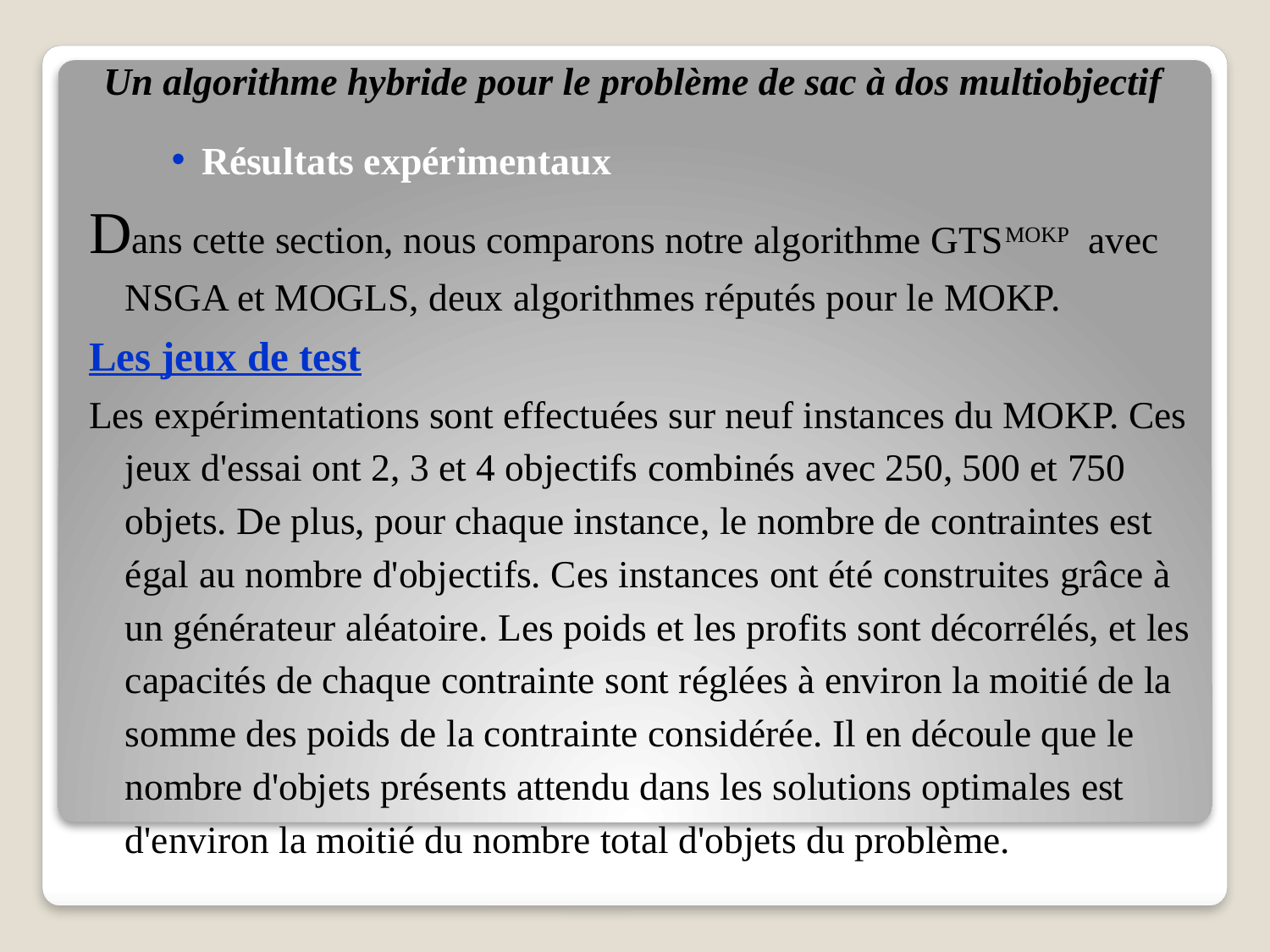

Un algorithme hybride pour le problème de sac à dos multiobjectif
# Résultats expérimentaux
Dans cette section, nous comparons notre algorithme GTSMOKP  avec NSGA et MOGLS, deux algorithmes réputés pour le MOKP.
Les jeux de test
Les expérimentations sont effectuées sur neuf instances du MOKP. Ces jeux d'essai ont 2, 3 et 4 objectifs combinés avec 250, 500 et 750 objets. De plus, pour chaque instance, le nombre de contraintes est égal au nombre d'objectifs. Ces instances ont été construites grâce à un générateur aléatoire. Les poids et les profits sont décorrélés, et les capacités de chaque contrainte sont réglées à environ la moitié de la somme des poids de la contrainte considérée. Il en découle que le nombre d'objets présents attendu dans les solutions optimales est d'environ la moitié du nombre total d'objets du problème.